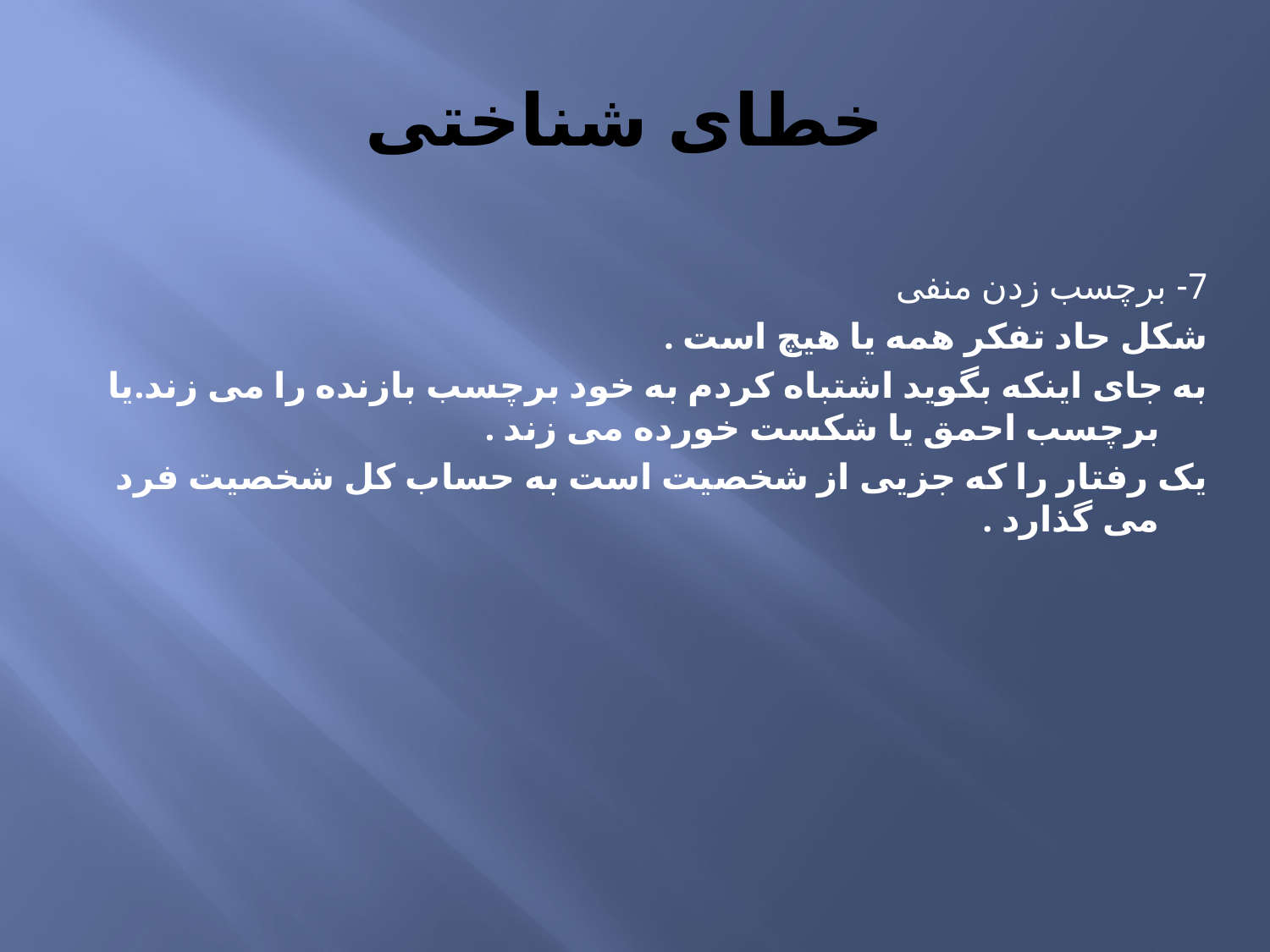

# خطای شناختی
7- برچسب زدن منفی
شکل حاد تفکر همه یا هیچ است .
به جای اینکه بگوید اشتباه کردم به خود برچسب بازنده را می زند.یا برچسب احمق یا شکست خورده می زند .
یک رفتار را که جزیی از شخصیت است به حساب کل شخصیت فرد می گذارد .